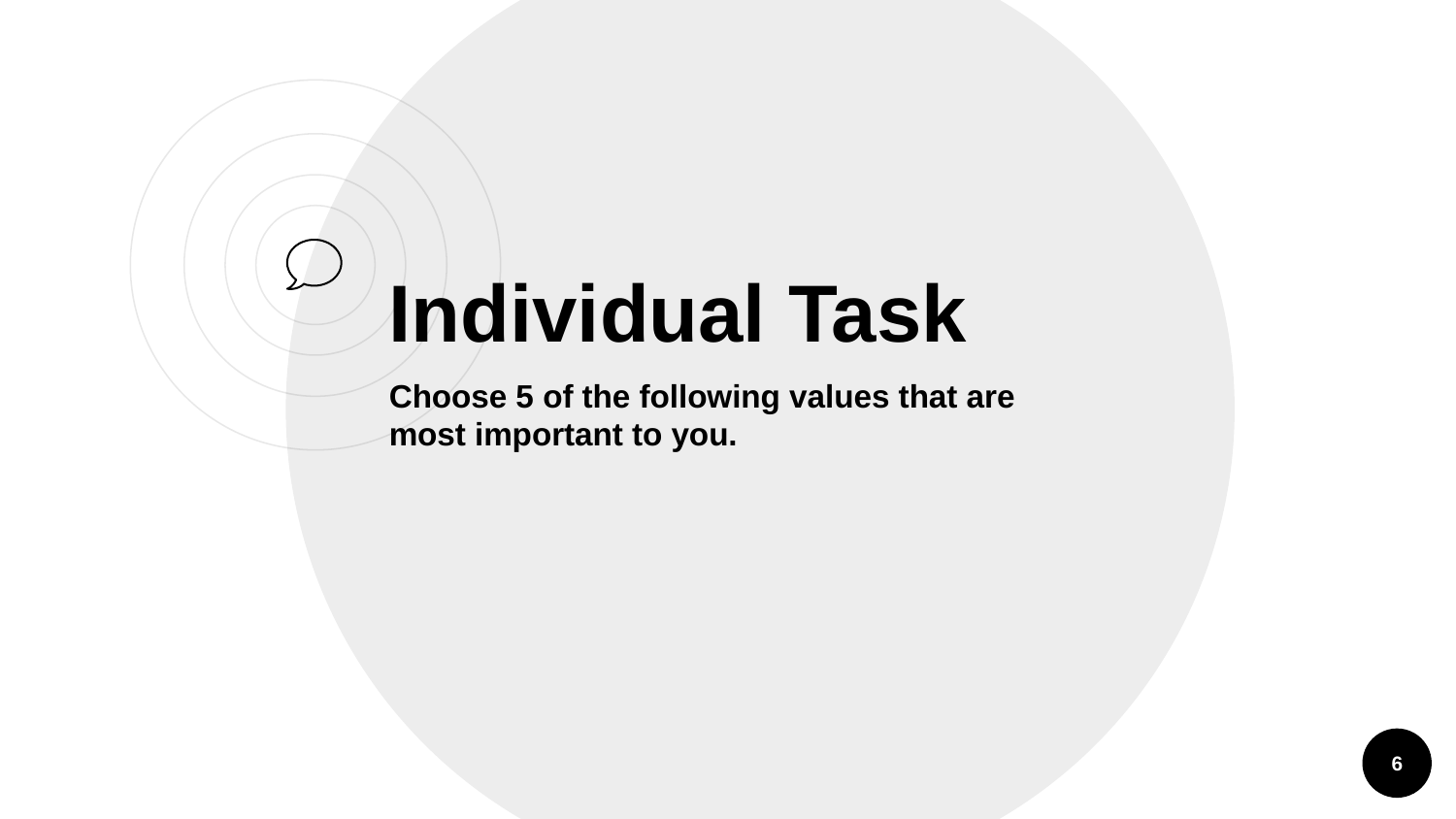

Individual Task

Choose 5 of the following values that are most important to you.
6